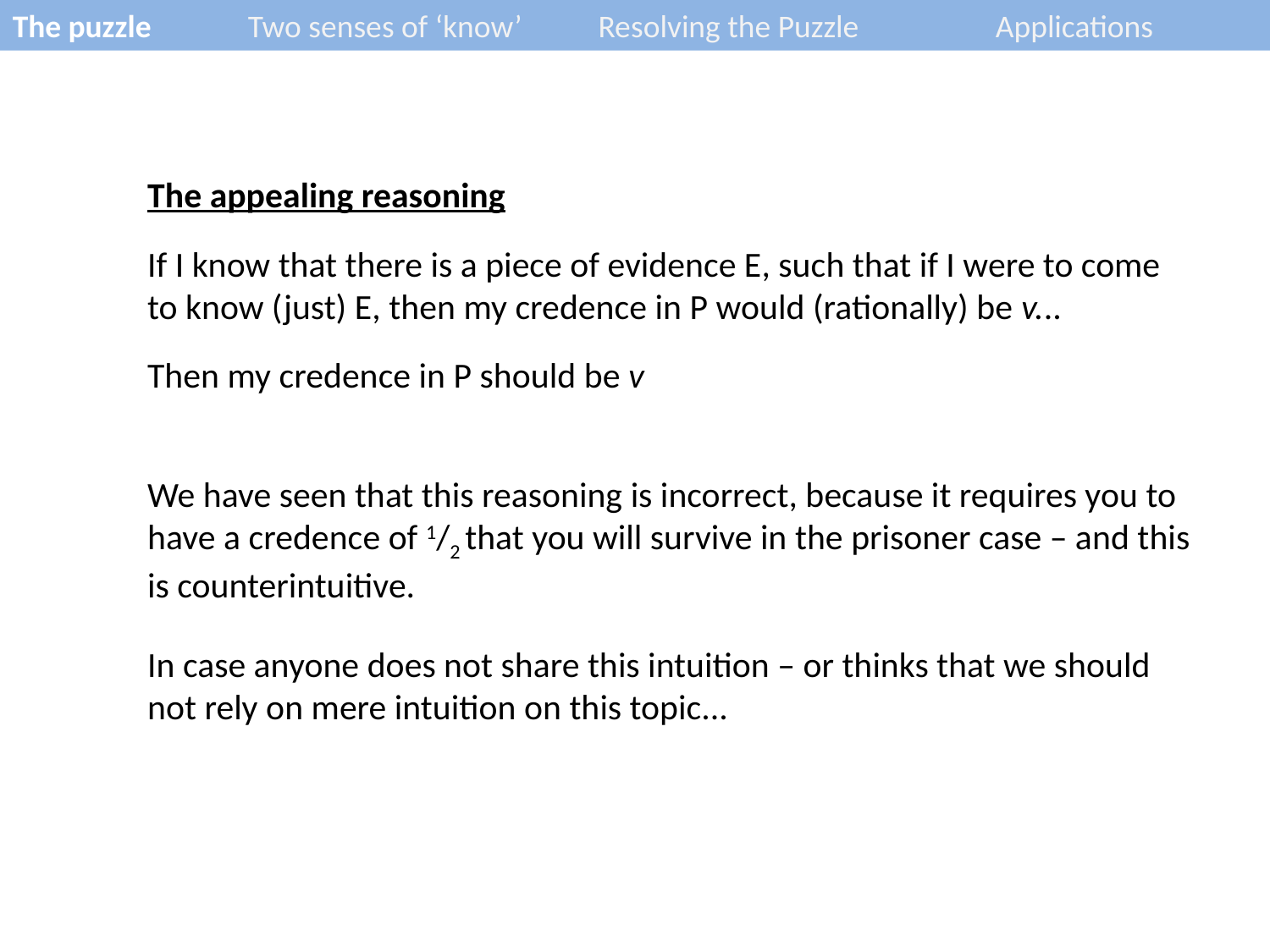

The puzzle 	Two senses of ‘know’	Resolving the Puzzle	Applications
The appealing reasoning
If I know that there is a piece of evidence E, such that if I were to come to know (just) E, then my credence in P would (rationally) be v...
Then my credence in P should be v
We have seen that this reasoning is incorrect, because it requires you to have a credence of 1/2 that you will survive in the prisoner case – and this is counterintuitive.
In case anyone does not share this intuition – or thinks that we should not rely on mere intuition on this topic...